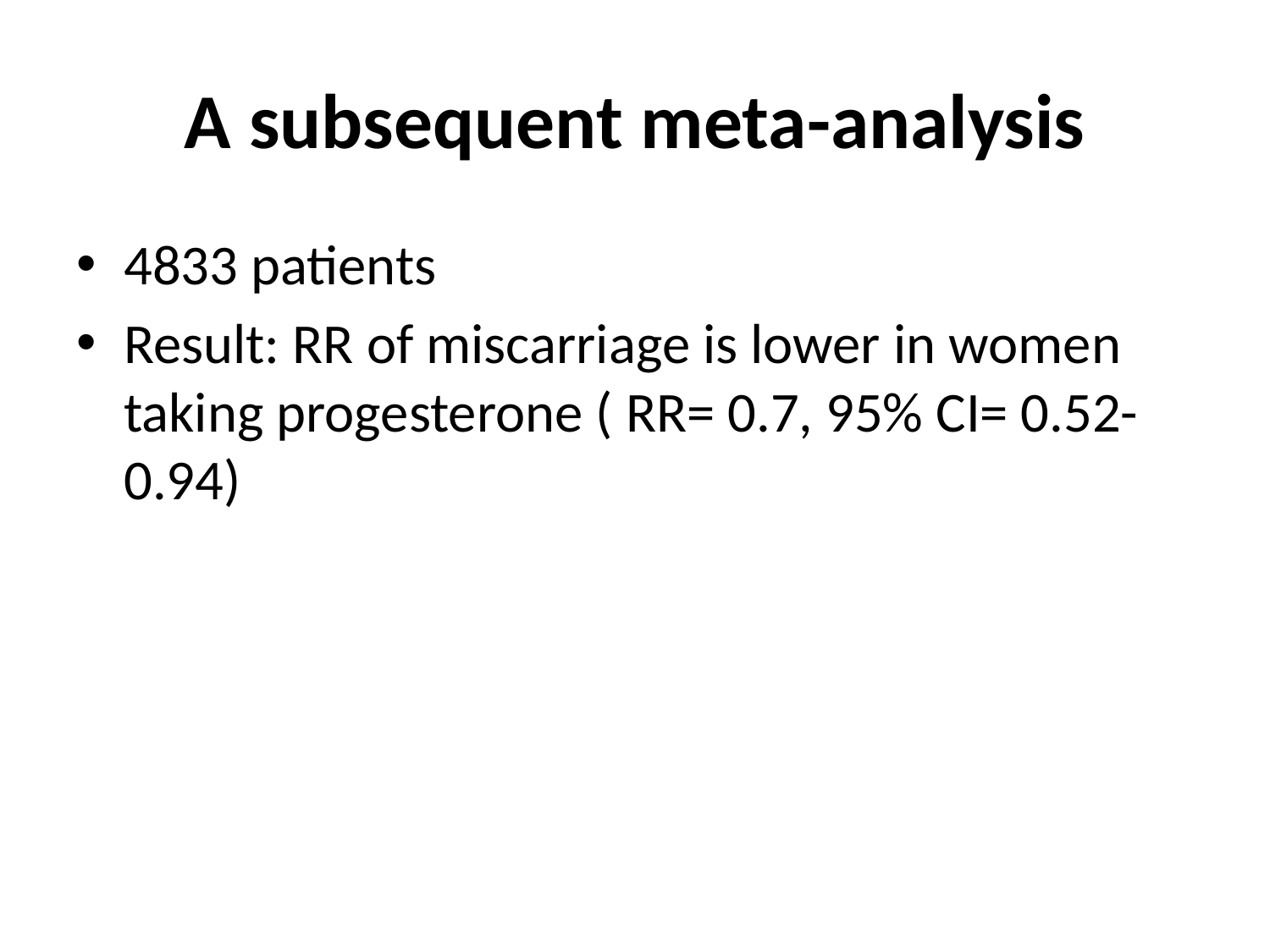

# A subsequent meta-analysis
4833 patients
Result: RR of miscarriage is lower in women taking progesterone ( RR= 0.7, 95% CI= 0.52- 0.94)